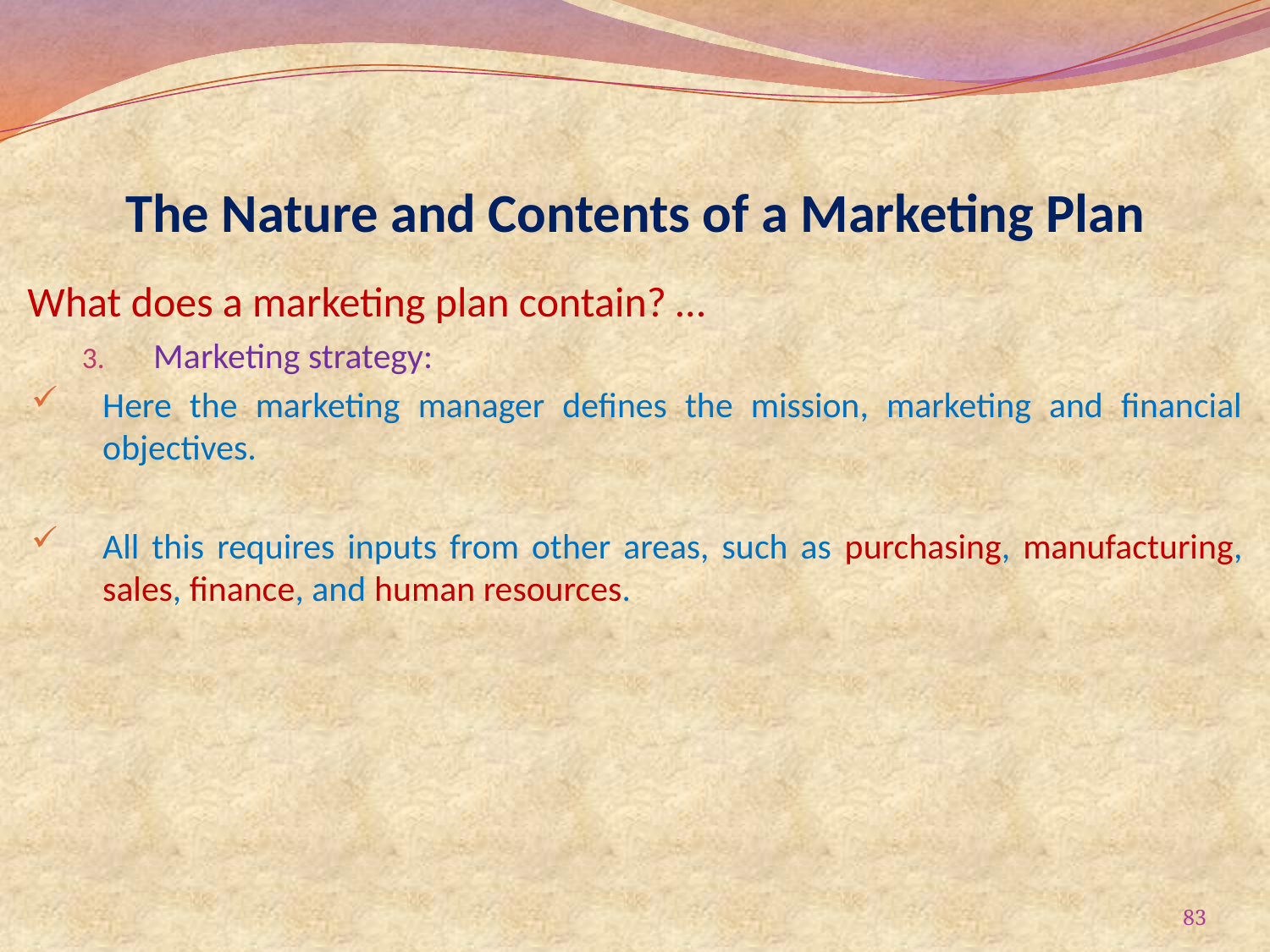

# The Nature and Contents of a Marketing Plan
What does a marketing plan contain? …
Marketing strategy:
Here the marketing manager defines the mission, marketing and financial objectives.

All this requires inputs from other areas, such as purchasing, manufacturing, sales, finance, and human resources.

83